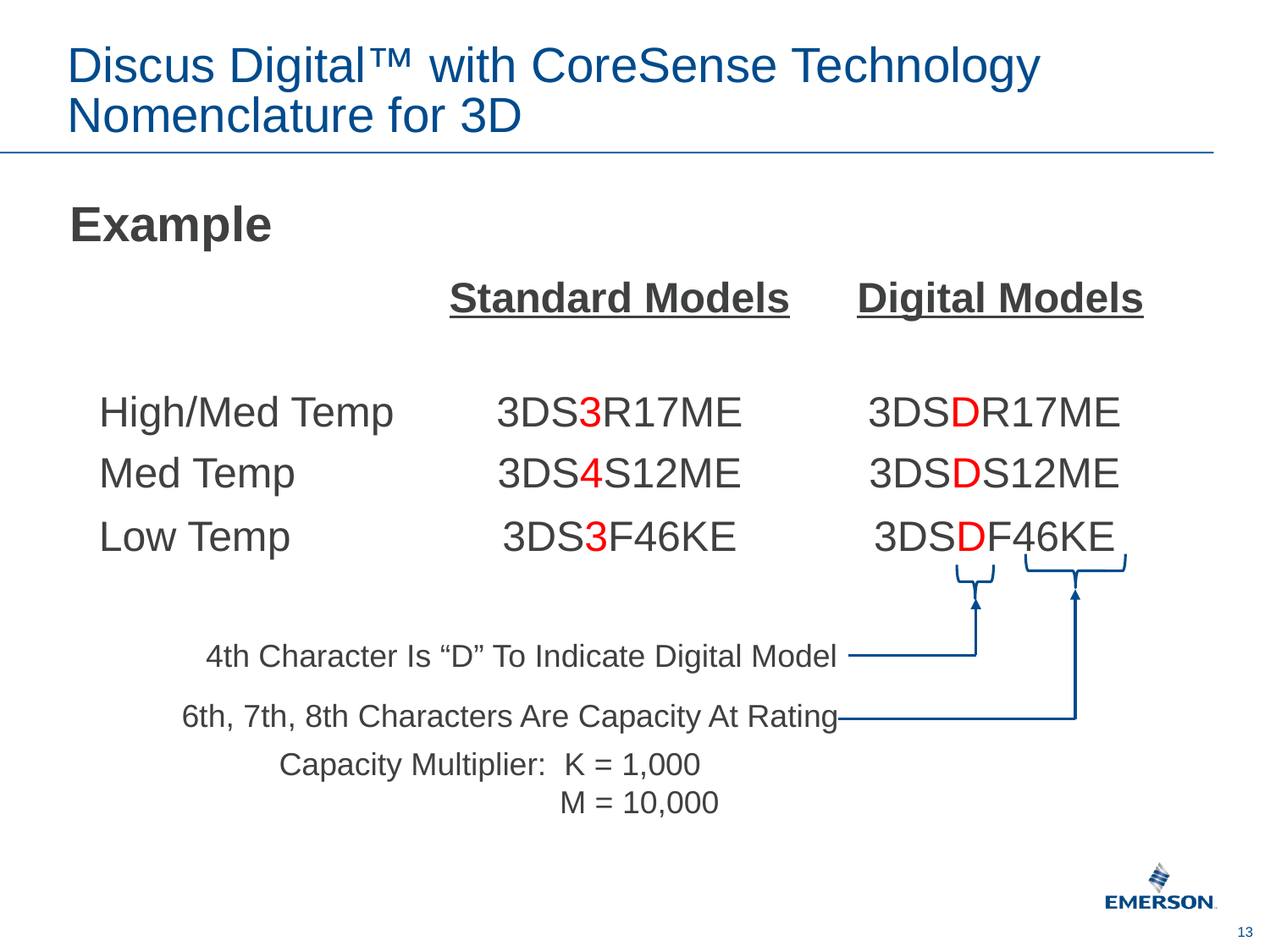

# Discus Digital™ with CoreSense Technology Nomenclature for 3D
Example
|  | Standard Models | Digital Models |
| --- | --- | --- |
| High/Med Temp | 3DS3R17ME | 3DSDR17ME |
| Med Temp | 3DS4S12ME | 3DSDS12ME |
| Low Temp | 3DS3F46KE | 3DSDF46KE |

4th Character Is “D” To Indicate Digital Model
6th, 7th, 8th Characters Are Capacity At Rating
Capacity Multiplier:  K = 1,000
		   M = 10,000